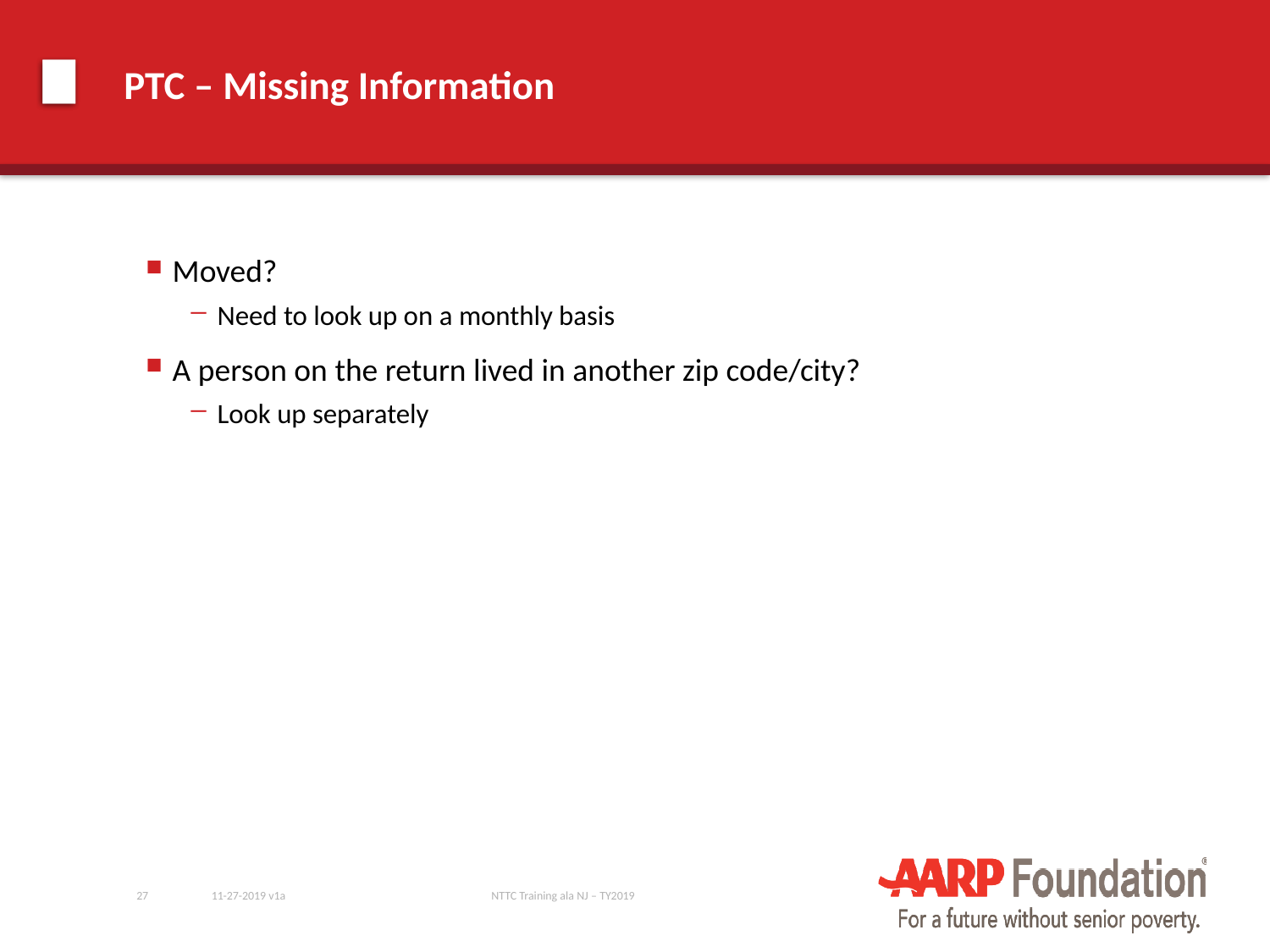

# PTC – Missing Information
Moved?
Need to look up on a monthly basis
A person on the return lived in another zip code/city?
Look up separately
27
11-27-2019 v1a
NTTC Training ala NJ – TY2019